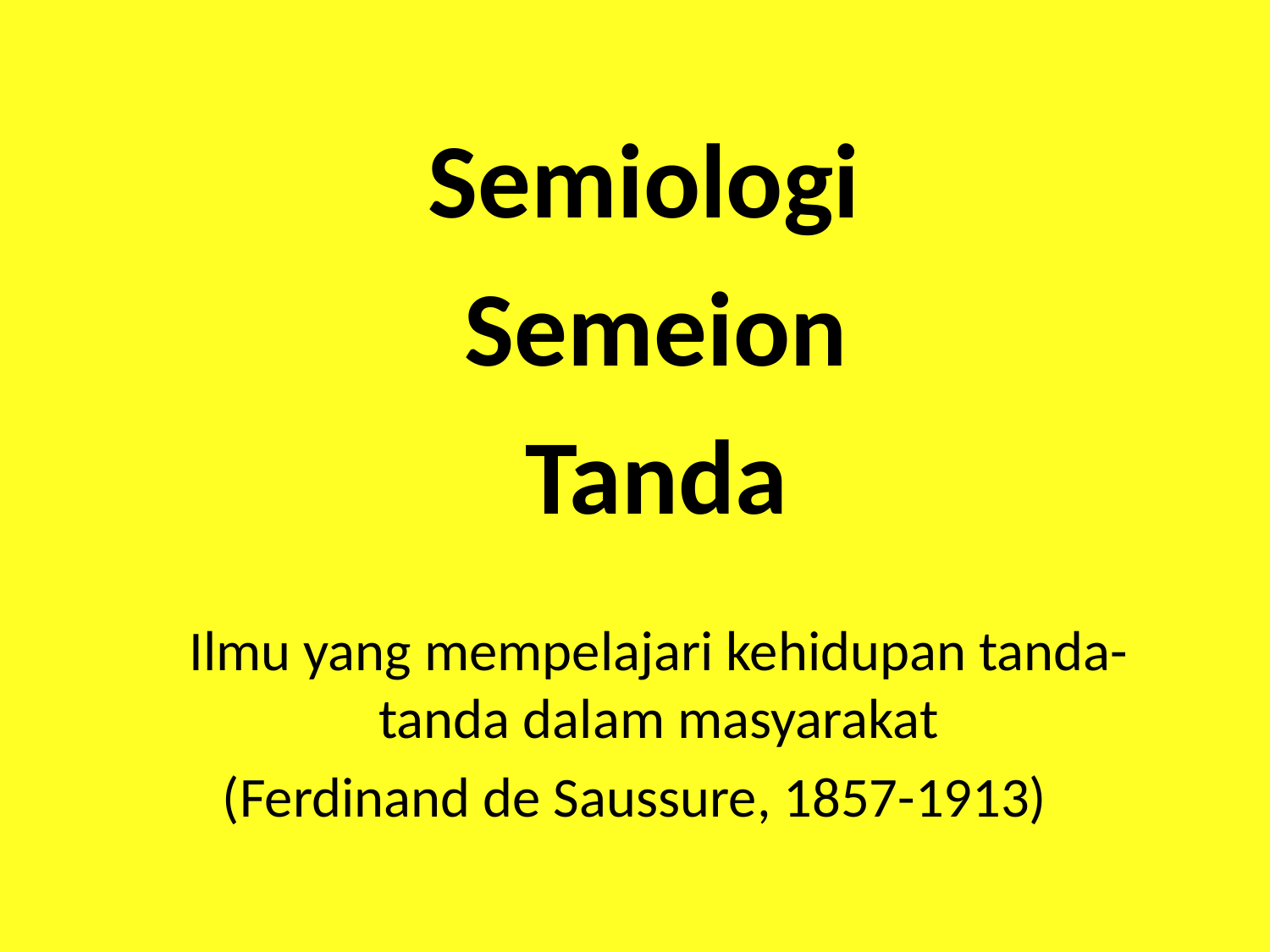

Semiologi
Semeion
Tanda

	Ilmu yang mempelajari kehidupan tanda-tanda dalam masyarakat
(Ferdinand de Saussure, 1857-1913)